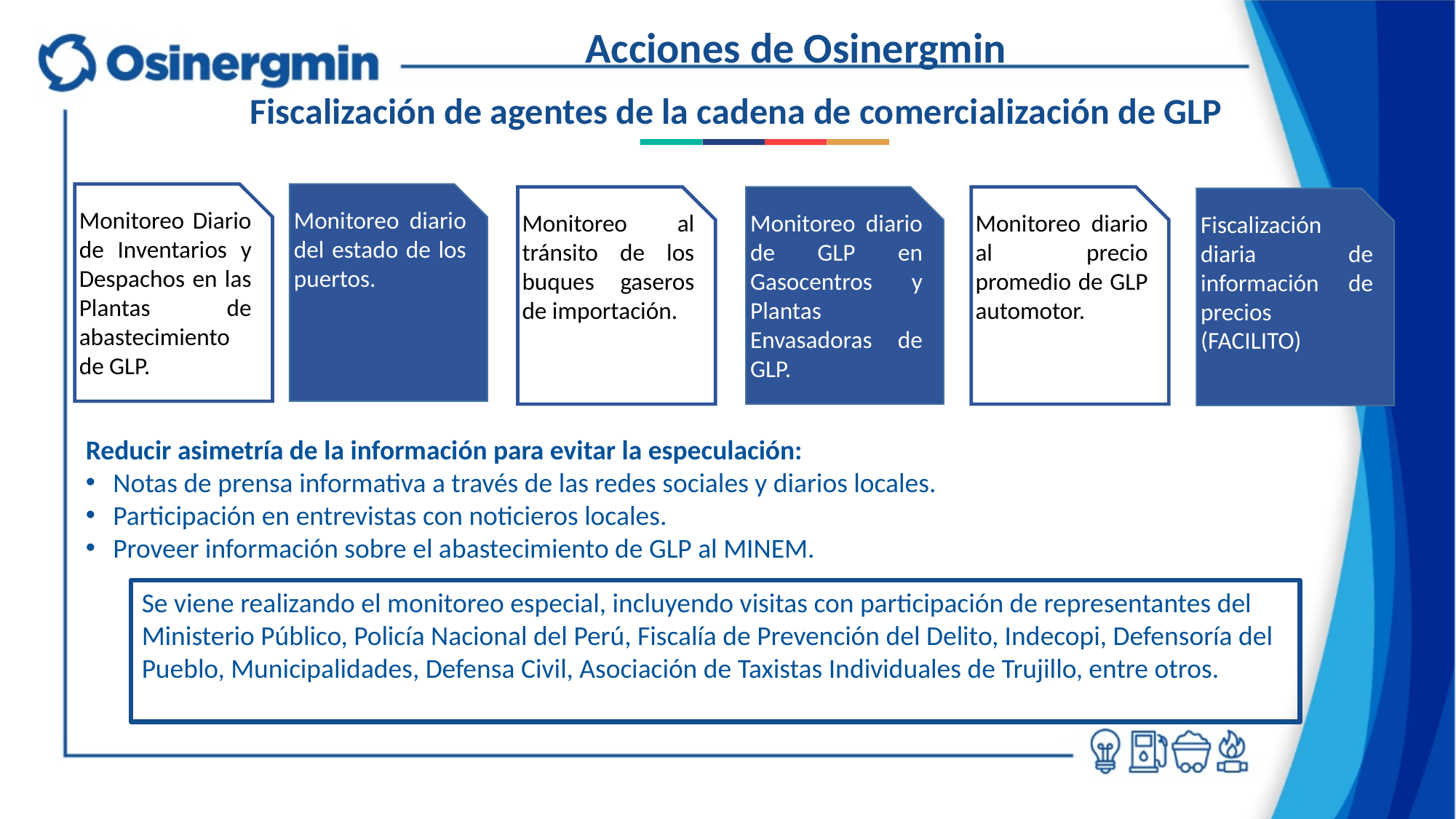

Acciones de Osinergmin
Fiscalización de agentes de la cadena de comercialización de GLP

Monitoreo Diario de Inventarios y Despachos en las Plantas de abastecimiento de GLP.
Monitoreo diario del estado de los puertos.
Monitoreo diario de GLP en Gasocentros y Plantas Envasadoras de GLP.
Monitoreo al tránsito de los buques gaseros de importación.
Monitoreo diario al precio promedio de GLP automotor.
Fiscalización diaria de información de precios (FACILITO)
Reducir asimetría de la información para evitar la especulación:
Notas de prensa informativa a través de las redes sociales y diarios locales.
Participación en entrevistas con noticieros locales.
Proveer información sobre el abastecimiento de GLP al MINEM.

Se viene realizando el monitoreo especial, incluyendo visitas con participación de representantes del Ministerio Público, Policía Nacional del Perú, Fiscalía de Prevención del Delito, Indecopi, Defensoría del Pueblo, Municipalidades, Defensa Civil, Asociación de Taxistas Individuales de Trujillo, entre otros.